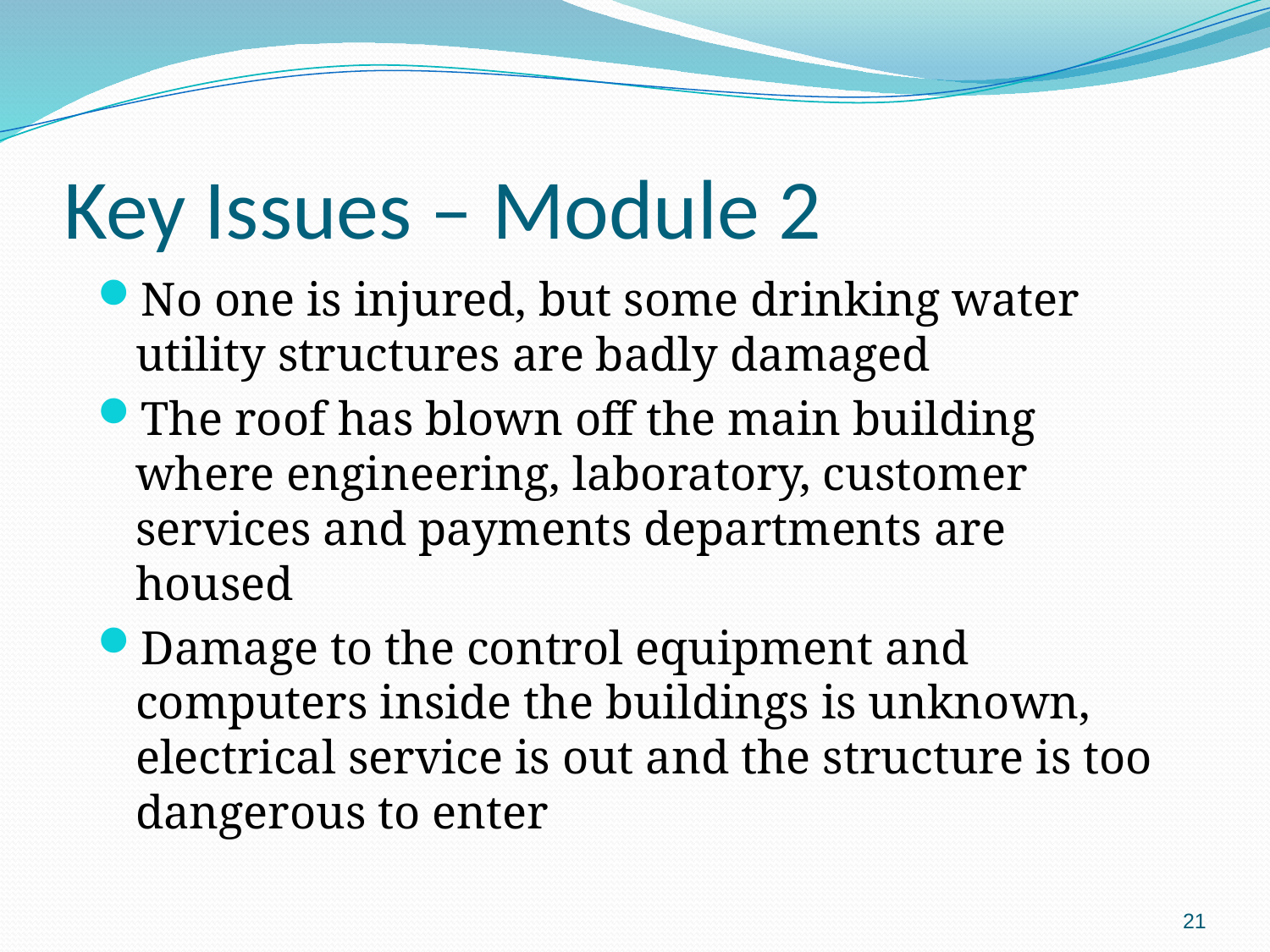

# Key Issues – Module 2
No one is injured, but some drinking water utility structures are badly damaged
The roof has blown off the main building where engineering, laboratory, customer services and payments departments are housed
Damage to the control equipment and computers inside the buildings is unknown, electrical service is out and the structure is too dangerous to enter
21